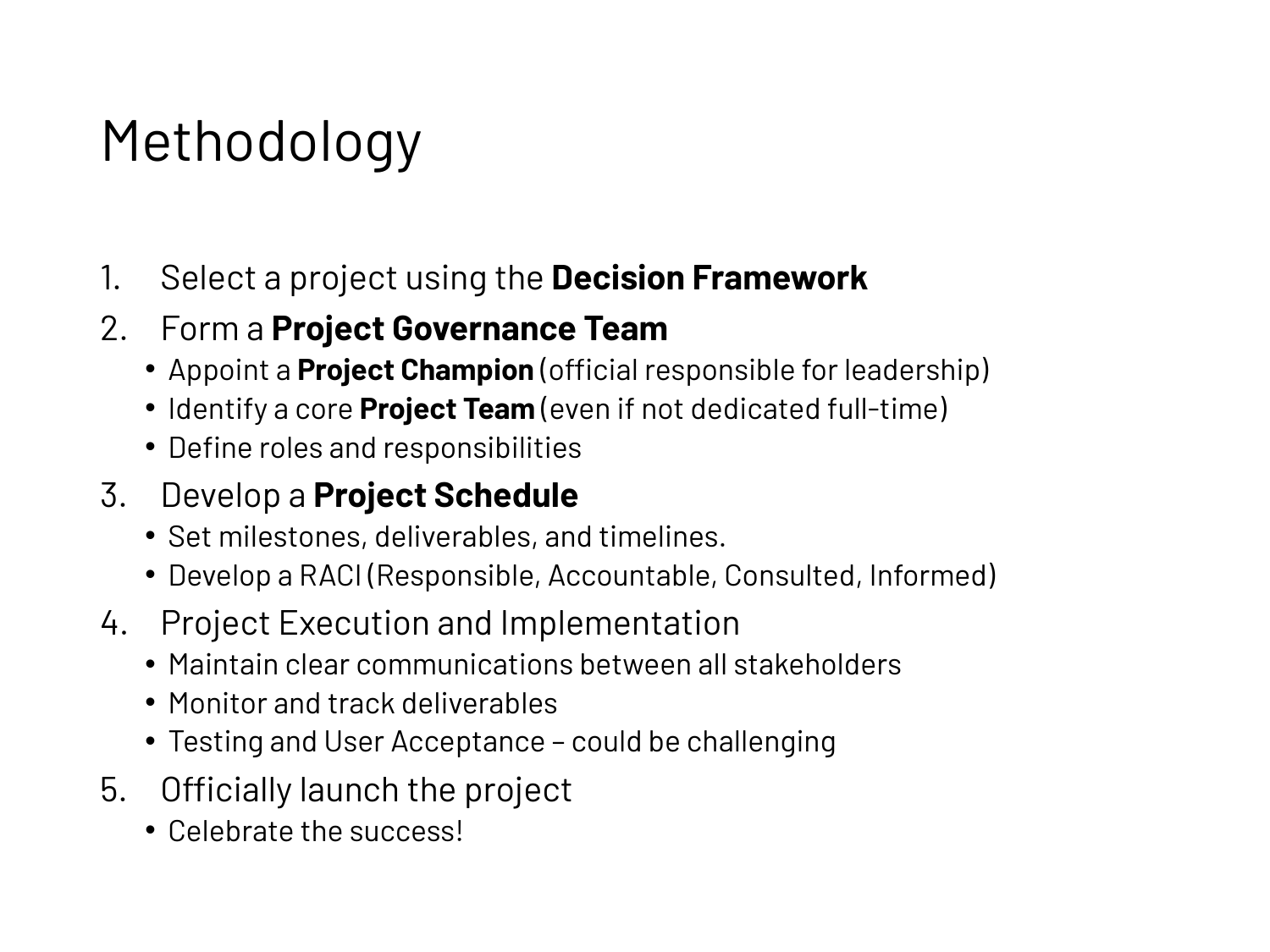

# Methodology
Select a project using the Decision Framework
Form a Project Governance Team
Appoint a Project Champion (official responsible for leadership)
Identify a core Project Team (even if not dedicated full-time)
Define roles and responsibilities
Develop a Project Schedule
Set milestones, deliverables, and timelines.
Develop a RACI (Responsible, Accountable, Consulted, Informed)
Project Execution and Implementation
Maintain clear communications between all stakeholders
Monitor and track deliverables
Testing and User Acceptance – could be challenging
Officially launch the project
Celebrate the success!